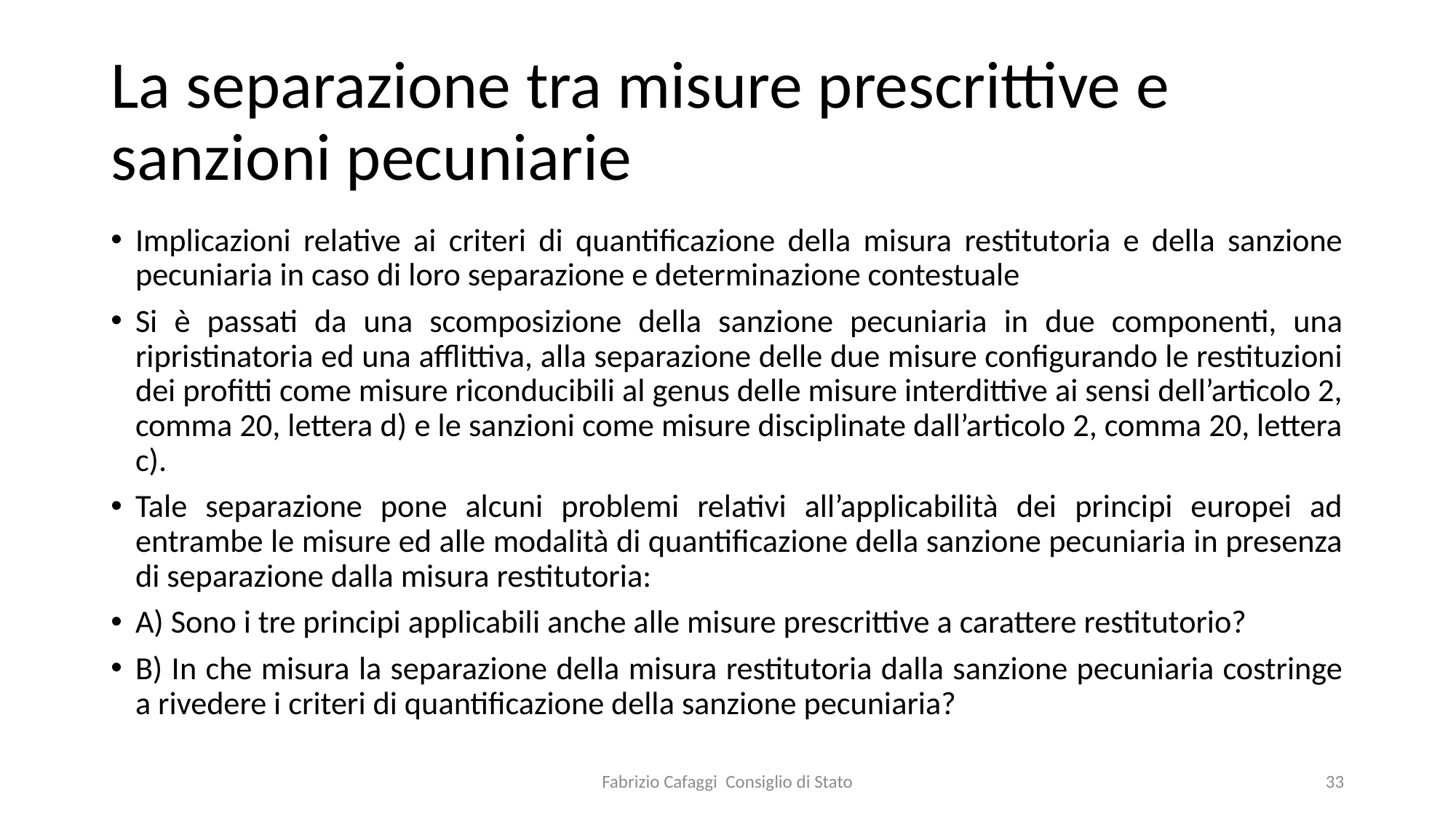

# La separazione tra misure prescrittive e sanzioni pecuniarie
Implicazioni relative ai criteri di quantificazione della misura restitutoria e della sanzione pecuniaria in caso di loro separazione e determinazione contestuale
Si è passati da una scomposizione della sanzione pecuniaria in due componenti, una ripristinatoria ed una afflittiva, alla separazione delle due misure configurando le restituzioni dei profitti come misure riconducibili al genus delle misure interdittive ai sensi dell’articolo 2, comma 20, lettera d) e le sanzioni come misure disciplinate dall’articolo 2, comma 20, lettera c).
Tale separazione pone alcuni problemi relativi all’applicabilità dei principi europei ad entrambe le misure ed alle modalità di quantificazione della sanzione pecuniaria in presenza di separazione dalla misura restitutoria:
A) Sono i tre principi applicabili anche alle misure prescrittive a carattere restitutorio?
B) In che misura la separazione della misura restitutoria dalla sanzione pecuniaria costringe a rivedere i criteri di quantificazione della sanzione pecuniaria?

Fabrizio Cafaggi  Consiglio di Stato
33